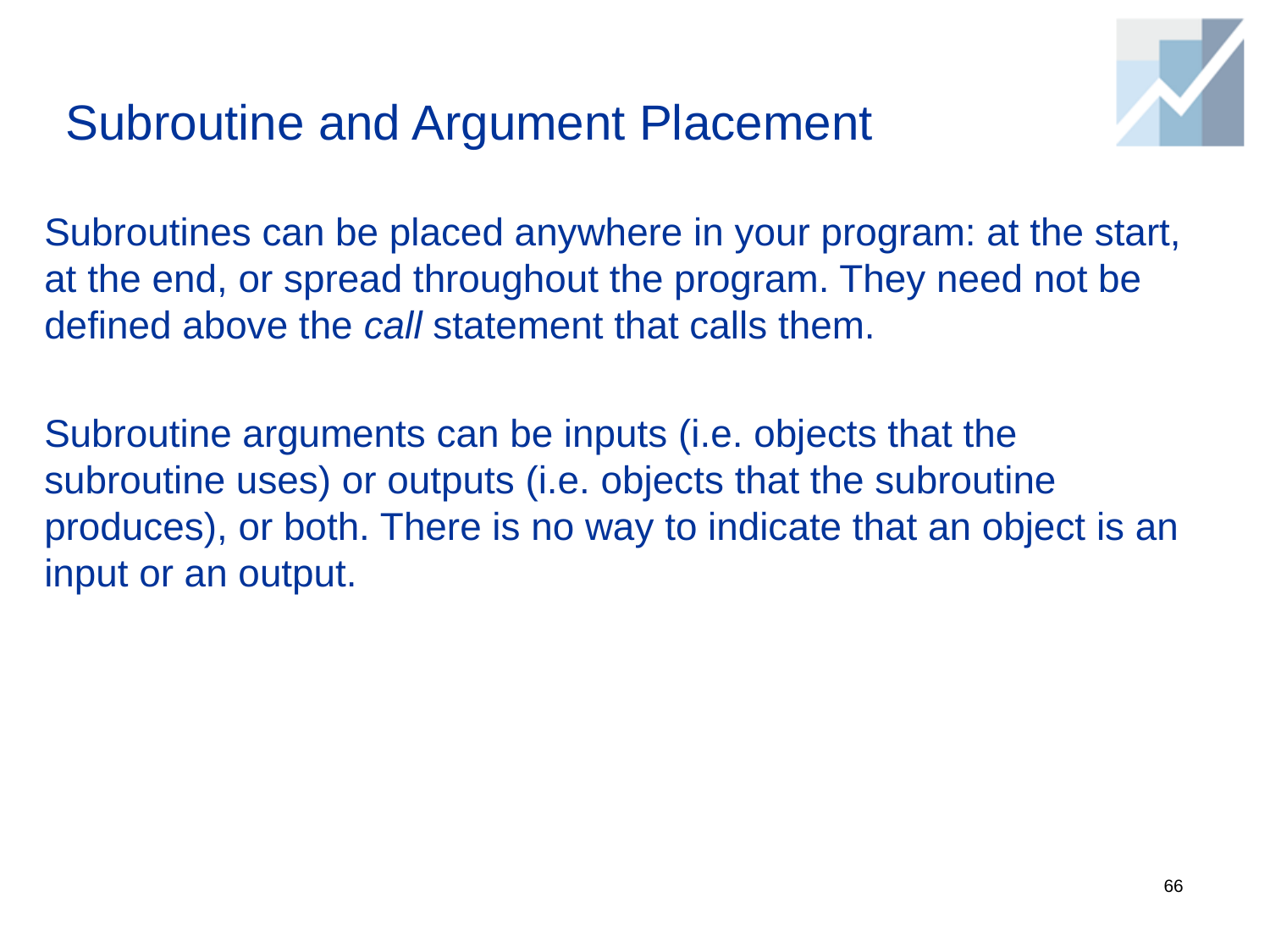

# Subroutine and Argument Placement
Subroutines can be placed anywhere in your program: at the start, at the end, or spread throughout the program. They need not be defined above the call statement that calls them.

Subroutine arguments can be inputs (i.e. objects that the subroutine uses) or outputs (i.e. objects that the subroutine produces), or both. There is no way to indicate that an object is an input or an output.

66